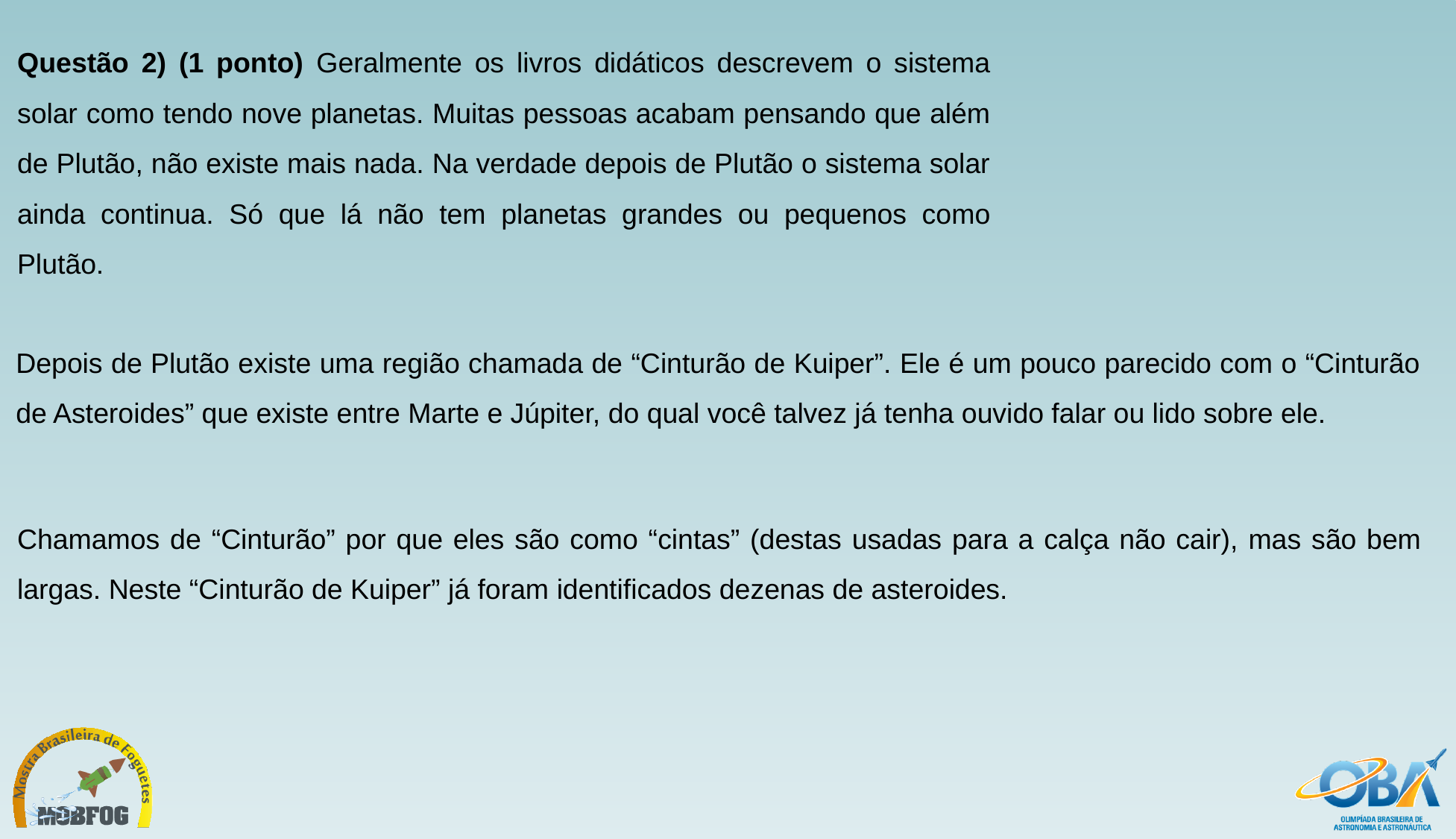

Questão 2) (1 ponto) Geralmente os livros didáticos descrevem o sistema solar como tendo nove planetas. Muitas pessoas acabam pensando que além de Plutão, não existe mais nada. Na verdade depois de Plutão o sistema solar ainda continua. Só que lá não tem planetas grandes ou pequenos como Plutão.
Depois de Plutão existe uma região chamada de “Cinturão de Kuiper”. Ele é um pouco parecido com o “Cinturão de Asteroides” que existe entre Marte e Júpiter, do qual você talvez já tenha ouvido falar ou lido sobre ele.
Chamamos de “Cinturão” por que eles são como “cintas” (destas usadas para a calça não cair), mas são bem largas. Neste “Cinturão de Kuiper” já foram identificados dezenas de asteroides.